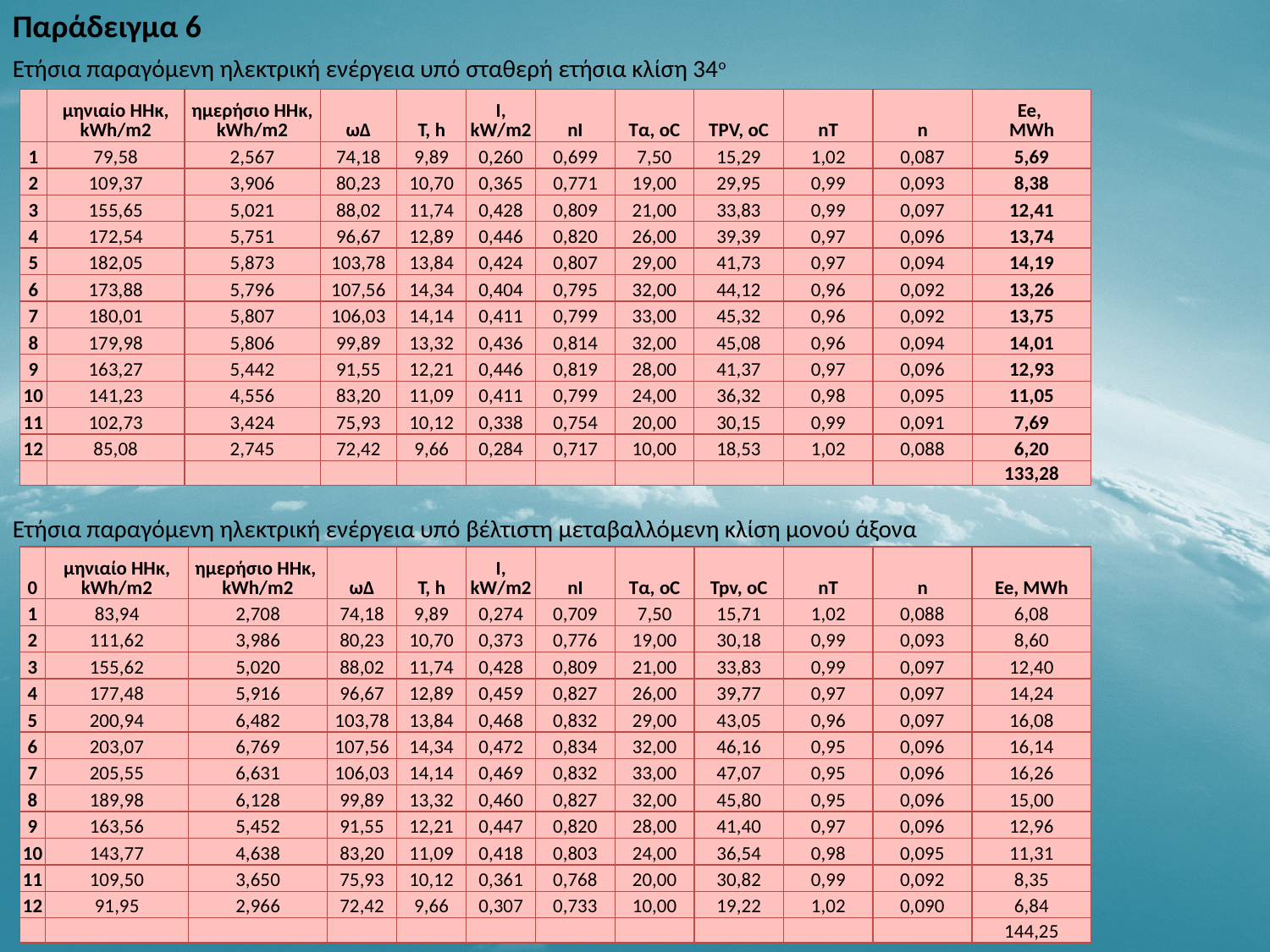

Παράδειγμα 6
Ετήσια παραγόμενη ηλεκτρική ενέργεια υπό σταθερή ετήσια κλίση 34ο
|  | μηνιαίο ΗΗκ, kWh/m2 | ημερήσιο ΗΗκ, kWh/m2 | ωΔ | Τ, h | I, kW/m2 | nI | Tα, oC | TPV, oC | nT | n | Ee, MWh |
| --- | --- | --- | --- | --- | --- | --- | --- | --- | --- | --- | --- |
| 1 | 79,58 | 2,567 | 74,18 | 9,89 | 0,260 | 0,699 | 7,50 | 15,29 | 1,02 | 0,087 | 5,69 |
| 2 | 109,37 | 3,906 | 80,23 | 10,70 | 0,365 | 0,771 | 19,00 | 29,95 | 0,99 | 0,093 | 8,38 |
| 3 | 155,65 | 5,021 | 88,02 | 11,74 | 0,428 | 0,809 | 21,00 | 33,83 | 0,99 | 0,097 | 12,41 |
| 4 | 172,54 | 5,751 | 96,67 | 12,89 | 0,446 | 0,820 | 26,00 | 39,39 | 0,97 | 0,096 | 13,74 |
| 5 | 182,05 | 5,873 | 103,78 | 13,84 | 0,424 | 0,807 | 29,00 | 41,73 | 0,97 | 0,094 | 14,19 |
| 6 | 173,88 | 5,796 | 107,56 | 14,34 | 0,404 | 0,795 | 32,00 | 44,12 | 0,96 | 0,092 | 13,26 |
| 7 | 180,01 | 5,807 | 106,03 | 14,14 | 0,411 | 0,799 | 33,00 | 45,32 | 0,96 | 0,092 | 13,75 |
| 8 | 179,98 | 5,806 | 99,89 | 13,32 | 0,436 | 0,814 | 32,00 | 45,08 | 0,96 | 0,094 | 14,01 |
| 9 | 163,27 | 5,442 | 91,55 | 12,21 | 0,446 | 0,819 | 28,00 | 41,37 | 0,97 | 0,096 | 12,93 |
| 10 | 141,23 | 4,556 | 83,20 | 11,09 | 0,411 | 0,799 | 24,00 | 36,32 | 0,98 | 0,095 | 11,05 |
| 11 | 102,73 | 3,424 | 75,93 | 10,12 | 0,338 | 0,754 | 20,00 | 30,15 | 0,99 | 0,091 | 7,69 |
| 12 | 85,08 | 2,745 | 72,42 | 9,66 | 0,284 | 0,717 | 10,00 | 18,53 | 1,02 | 0,088 | 6,20 |
|  |  |  |  |  |  |  |  |  |  |  | 133,28 |
Ετήσια παραγόμενη ηλεκτρική ενέργεια υπό βέλτιστη μεταβαλλόμενη κλίση μονού άξονα
| 0 | μηνιαίο ΗΗκ, kWh/m2 | ημερήσιο ΗΗκ, kWh/m2 | ωΔ | Τ, h | I, kW/m2 | nI | Tα, oC | Tpv, oC | nT | n | Ee, MWh |
| --- | --- | --- | --- | --- | --- | --- | --- | --- | --- | --- | --- |
| 1 | 83,94 | 2,708 | 74,18 | 9,89 | 0,274 | 0,709 | 7,50 | 15,71 | 1,02 | 0,088 | 6,08 |
| 2 | 111,62 | 3,986 | 80,23 | 10,70 | 0,373 | 0,776 | 19,00 | 30,18 | 0,99 | 0,093 | 8,60 |
| 3 | 155,62 | 5,020 | 88,02 | 11,74 | 0,428 | 0,809 | 21,00 | 33,83 | 0,99 | 0,097 | 12,40 |
| 4 | 177,48 | 5,916 | 96,67 | 12,89 | 0,459 | 0,827 | 26,00 | 39,77 | 0,97 | 0,097 | 14,24 |
| 5 | 200,94 | 6,482 | 103,78 | 13,84 | 0,468 | 0,832 | 29,00 | 43,05 | 0,96 | 0,097 | 16,08 |
| 6 | 203,07 | 6,769 | 107,56 | 14,34 | 0,472 | 0,834 | 32,00 | 46,16 | 0,95 | 0,096 | 16,14 |
| 7 | 205,55 | 6,631 | 106,03 | 14,14 | 0,469 | 0,832 | 33,00 | 47,07 | 0,95 | 0,096 | 16,26 |
| 8 | 189,98 | 6,128 | 99,89 | 13,32 | 0,460 | 0,827 | 32,00 | 45,80 | 0,95 | 0,096 | 15,00 |
| 9 | 163,56 | 5,452 | 91,55 | 12,21 | 0,447 | 0,820 | 28,00 | 41,40 | 0,97 | 0,096 | 12,96 |
| 10 | 143,77 | 4,638 | 83,20 | 11,09 | 0,418 | 0,803 | 24,00 | 36,54 | 0,98 | 0,095 | 11,31 |
| 11 | 109,50 | 3,650 | 75,93 | 10,12 | 0,361 | 0,768 | 20,00 | 30,82 | 0,99 | 0,092 | 8,35 |
| 12 | 91,95 | 2,966 | 72,42 | 9,66 | 0,307 | 0,733 | 10,00 | 19,22 | 1,02 | 0,090 | 6,84 |
|  |  |  |  |  |  |  |  |  |  |  | 144,25 |